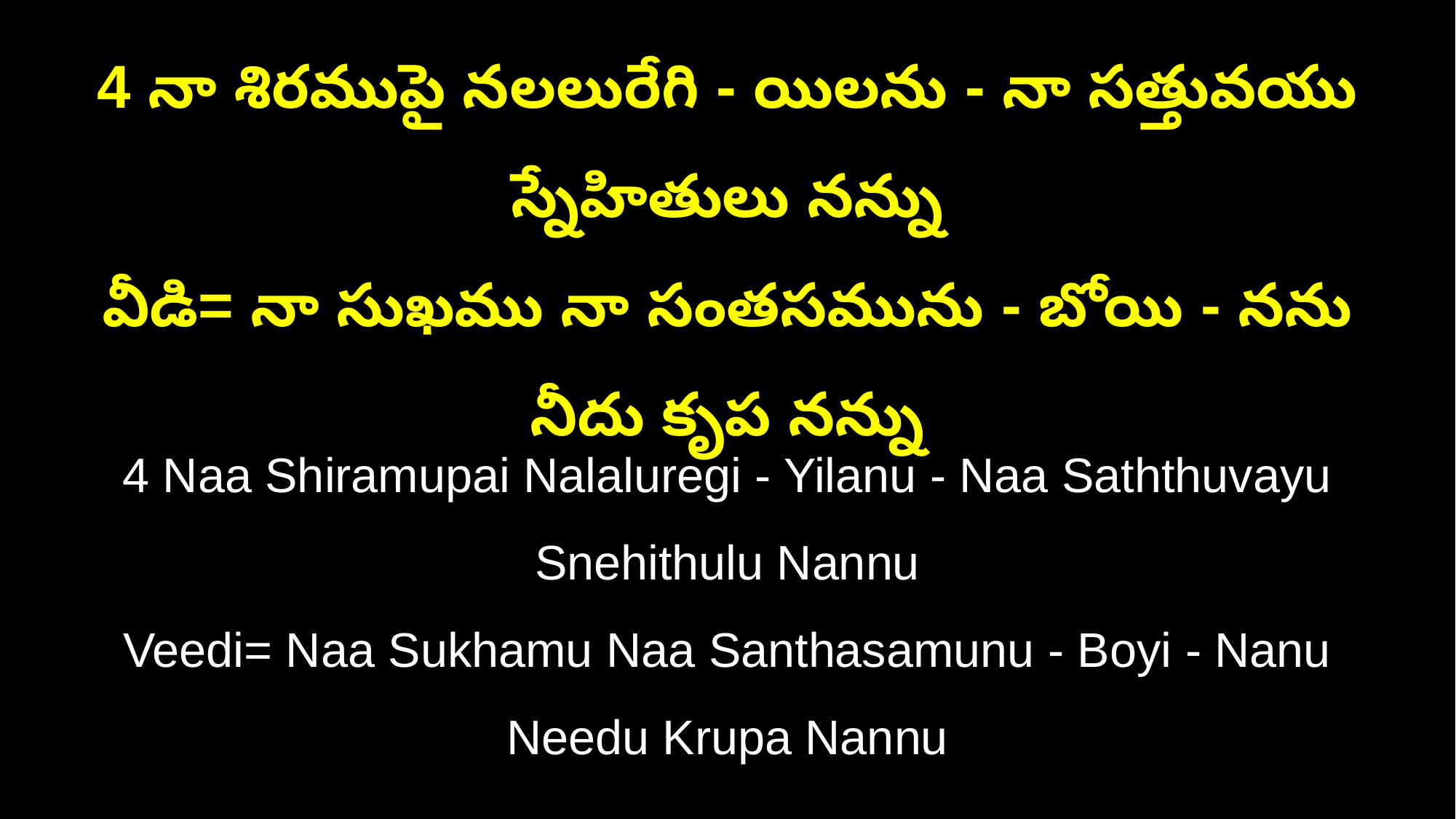

4 నా శిరముపై నలలురేగి - యిలను - నా సత్తువయు స్నేహితులు నన్ను
వీడి= నా సుఖము నా సంతసమును - బోయి - నను నీదు కృప నన్ను
4 Naa Shiramupai Nalaluregi - Yilanu - Naa Saththuvayu Snehithulu Nannu
Veedi= Naa Sukhamu Naa Santhasamunu - Boyi - Nanu Needu Krupa Nannu